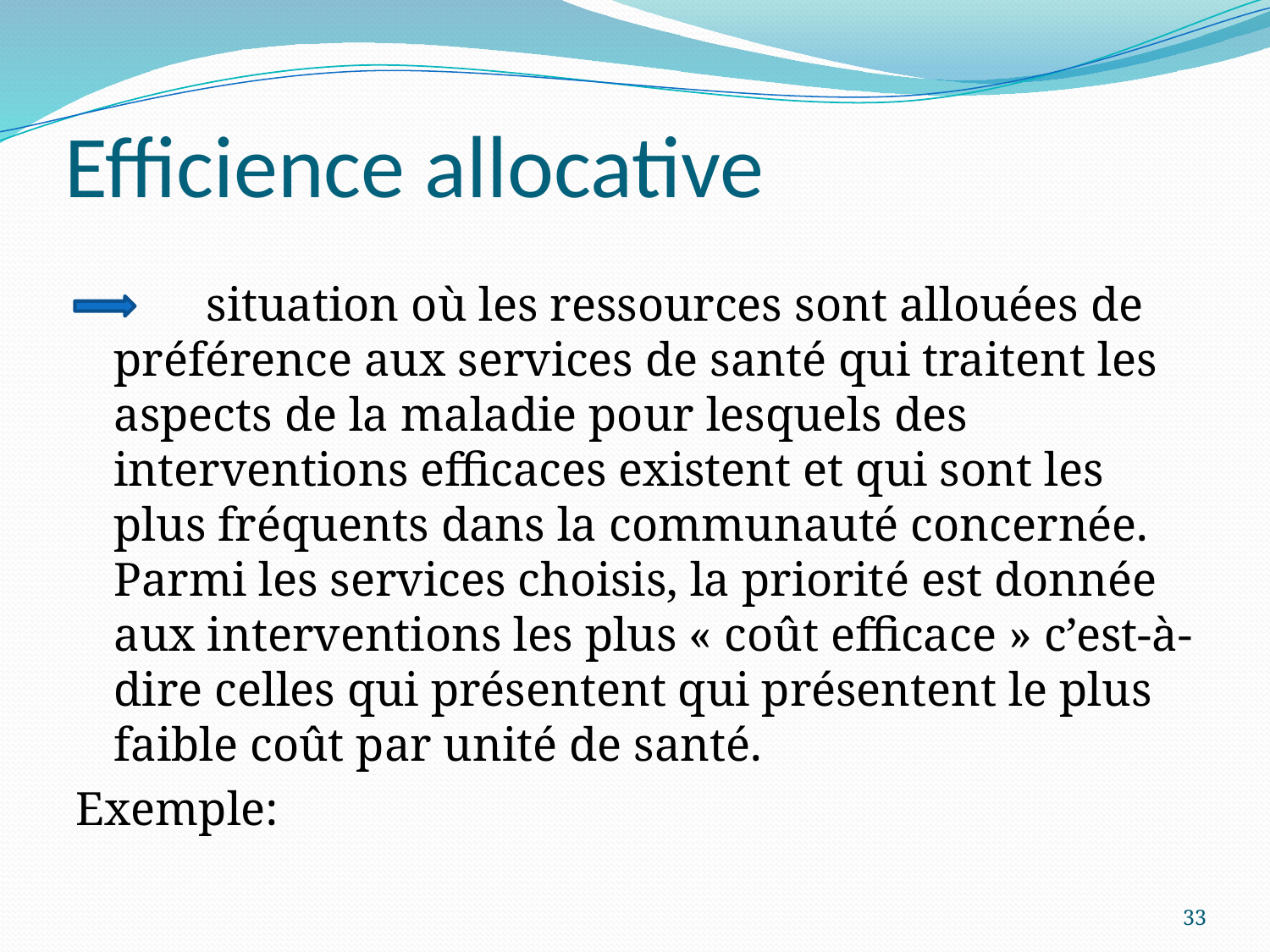

# Efficience allocative
           situation où les ressources sont allouées de préférence aux services de santé qui traitent les aspects de la maladie pour lesquels des interventions efficaces existent et qui sont les plus fréquents dans la communauté concernée. Parmi les services choisis, la priorité est donnée aux interventions les plus « coût efficace » c’est-à-dire celles qui présentent qui présentent le plus faible coût par unité de santé.
Exemple:

33